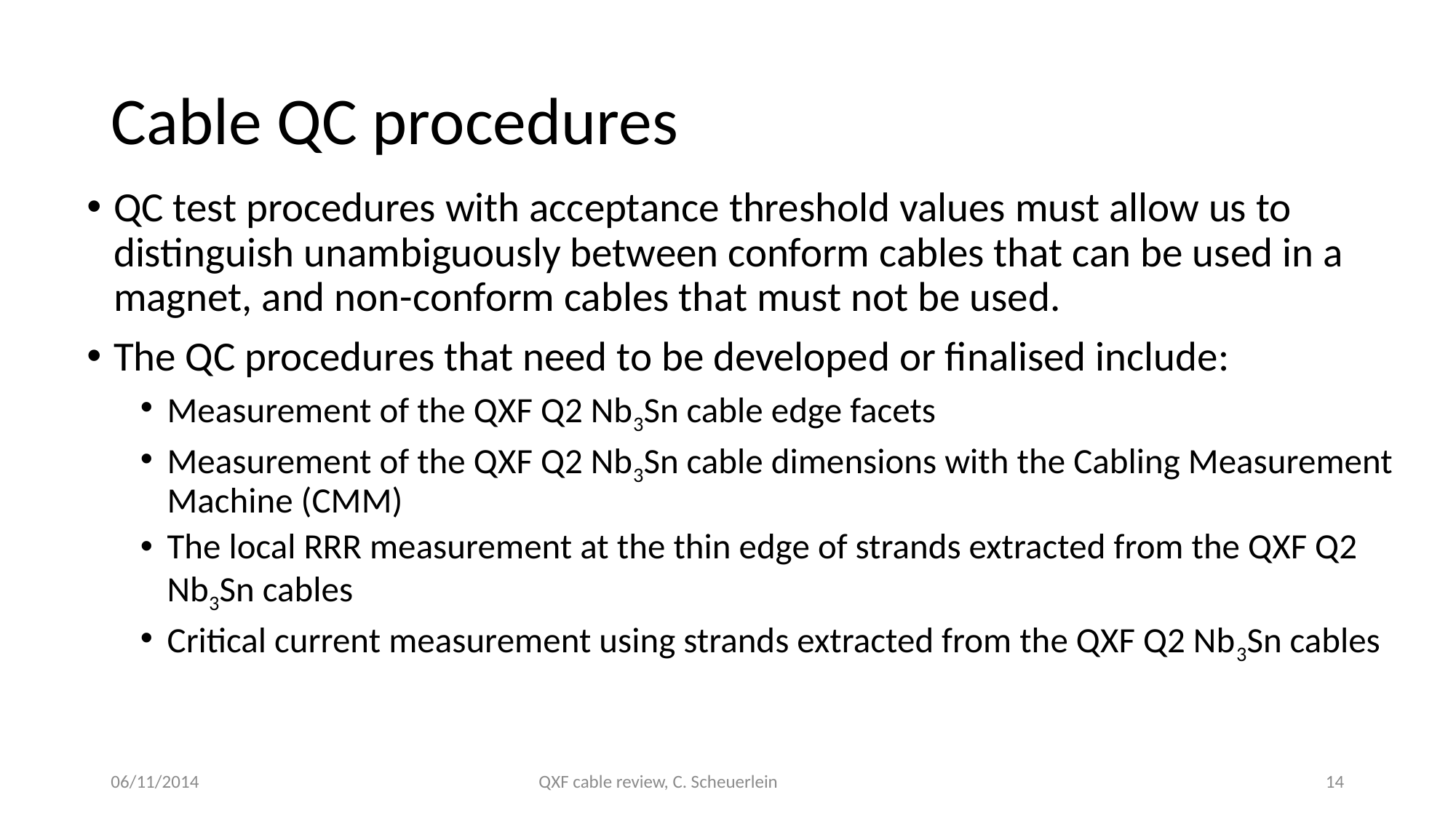

# Cable QC procedures
QC test procedures with acceptance threshold values must allow us to distinguish unambiguously between conform cables that can be used in a magnet, and non-conform cables that must not be used.
The QC procedures that need to be developed or finalised include:
Measurement of the QXF Q2 Nb3Sn cable edge facets
Measurement of the QXF Q2 Nb3Sn cable dimensions with the Cabling Measurement Machine (CMM)
The local RRR measurement at the thin edge of strands extracted from the QXF Q2 Nb3Sn cables
Critical current measurement using strands extracted from the QXF Q2 Nb3Sn cables

06/11/2014
QXF cable review, C. Scheuerlein
14